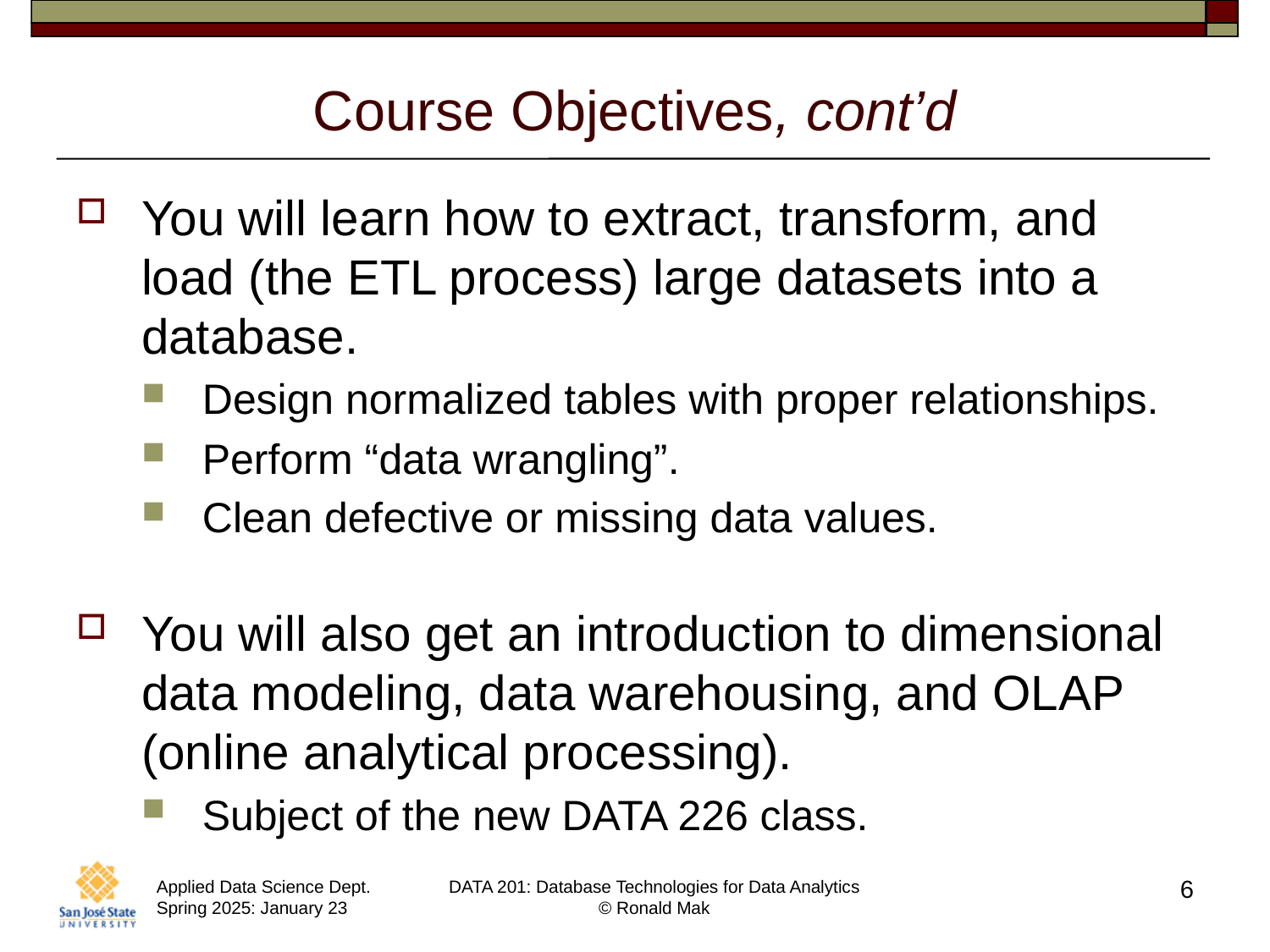

# Course Objectives, cont’d
You will learn how to extract, transform, and load (the ETL process) large datasets into a database.
Design normalized tables with proper relationships.
Perform “data wrangling”.
Clean defective or missing data values.

You will also get an introduction to dimensional data modeling, data warehousing, and OLAP (online analytical processing).
Subject of the new DATA 226 class.
6